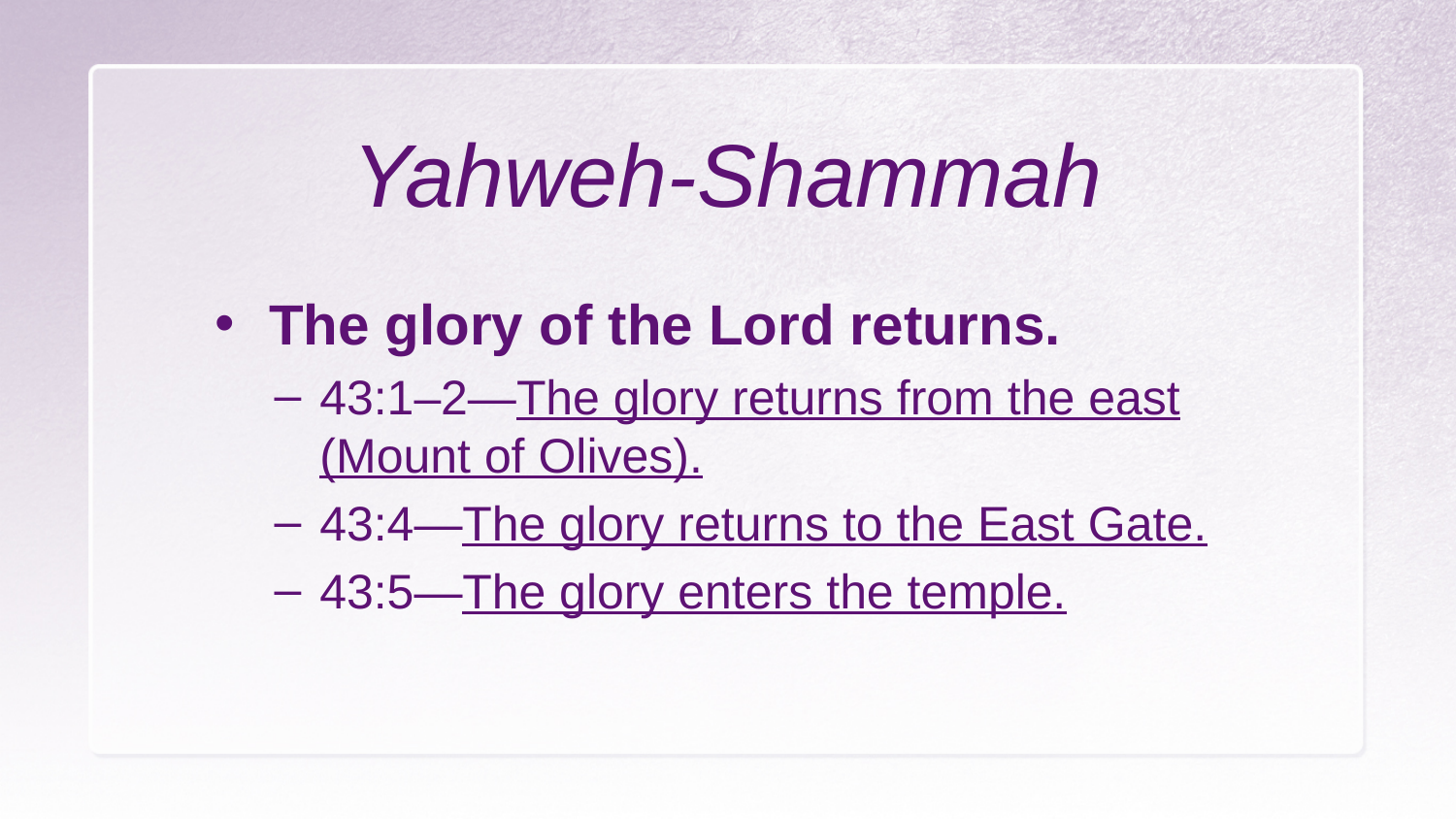

# Yahweh-Shammah
The glory of the Lord returns.
43:1–2—The glory returns from the east (Mount of Olives).
43:4—The glory returns to the East Gate.
43:5—The glory enters the temple.